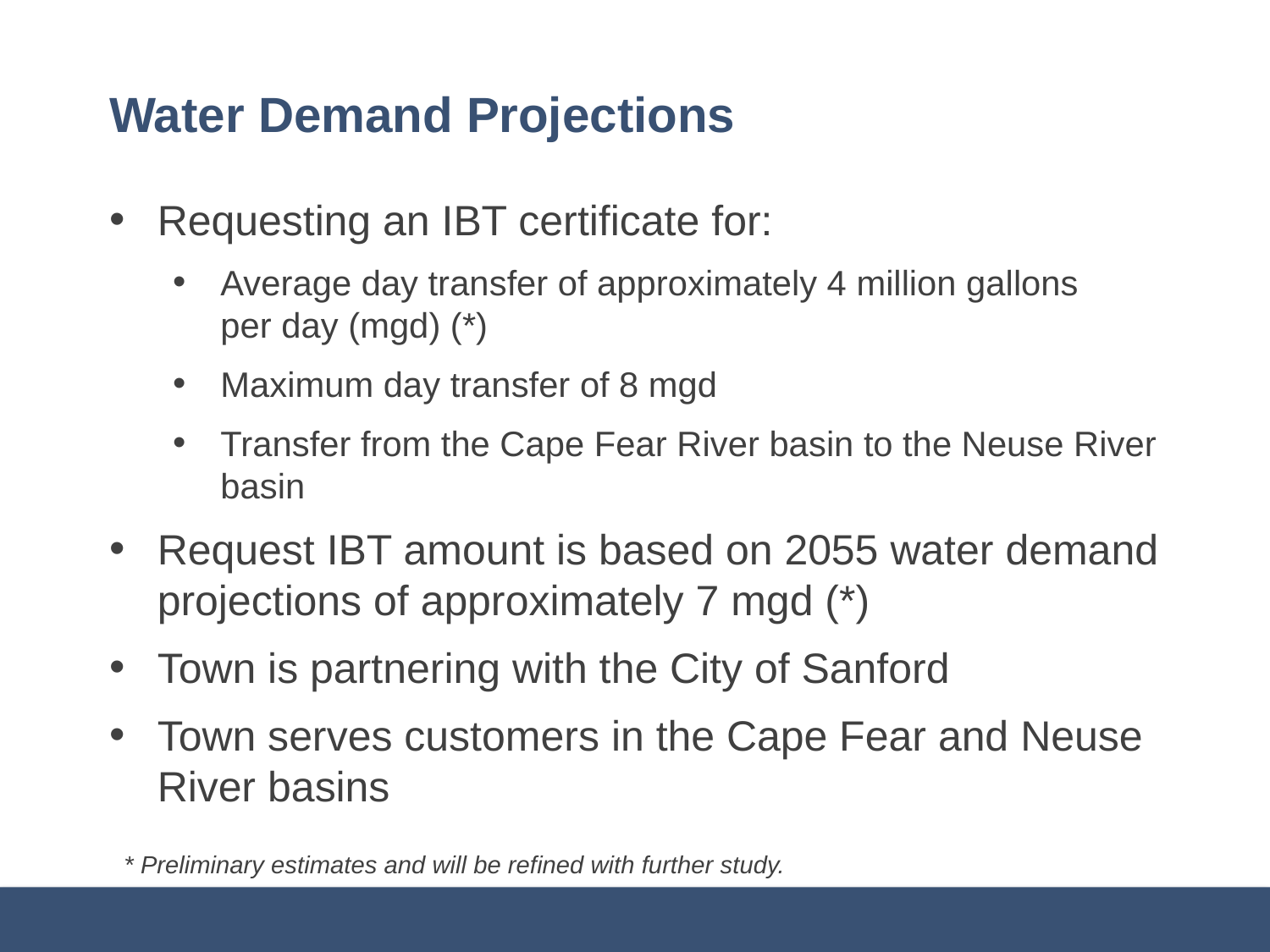

# Water Demand Projections
Requesting an IBT certificate for:
Average day transfer of approximately 4 million gallons per day (mgd) (*)
Maximum day transfer of 8 mgd
Transfer from the Cape Fear River basin to the Neuse River basin
Request IBT amount is based on 2055 water demand projections of approximately 7 mgd (*)
Town is partnering with the City of Sanford
Town serves customers in the Cape Fear and Neuse River basins

* Preliminary estimates and will be refined with further study.